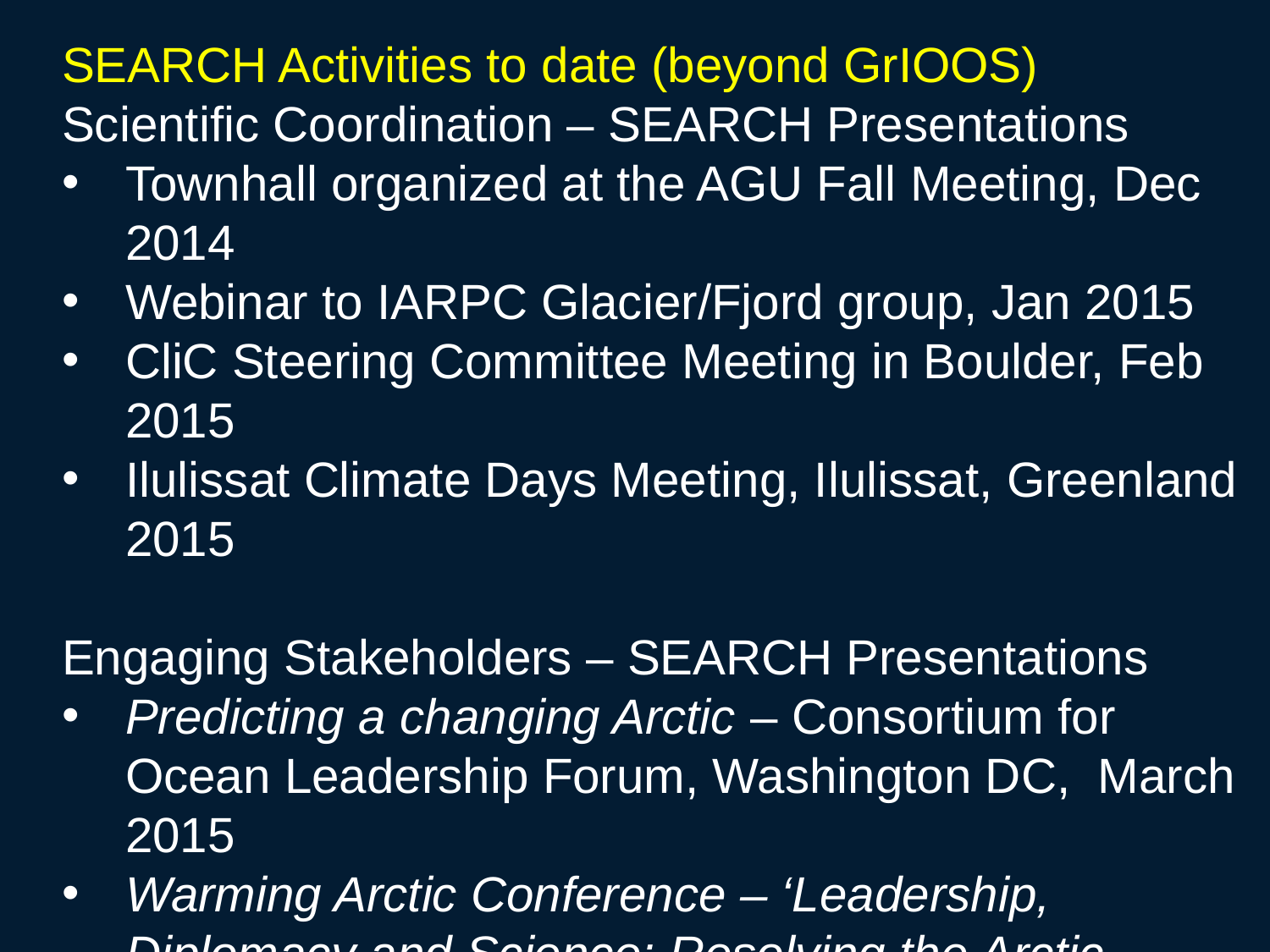

SEARCH Activities to date (beyond GrIOOS)
Scientific Coordination – SEARCH Presentations
Townhall organized at the AGU Fall Meeting, Dec 2014
Webinar to IARPC Glacier/Fjord group, Jan 2015
CliC Steering Committee Meeting in Boulder, Feb 2015
Ilulissat Climate Days Meeting, Ilulissat, Greenland 2015

Engaging Stakeholders – SEARCH Presentations
Predicting a changing Arctic – Consortium for Ocean Leadership Forum, Washington DC,  March 2015
Warming Arctic Conference – ‘Leadership, Diplomacy and Science: Resolving the Arctic Paradox’, Fletcher School of Business, Tufts University, April 2015 – attended by representatives of the Arctic Council Nations